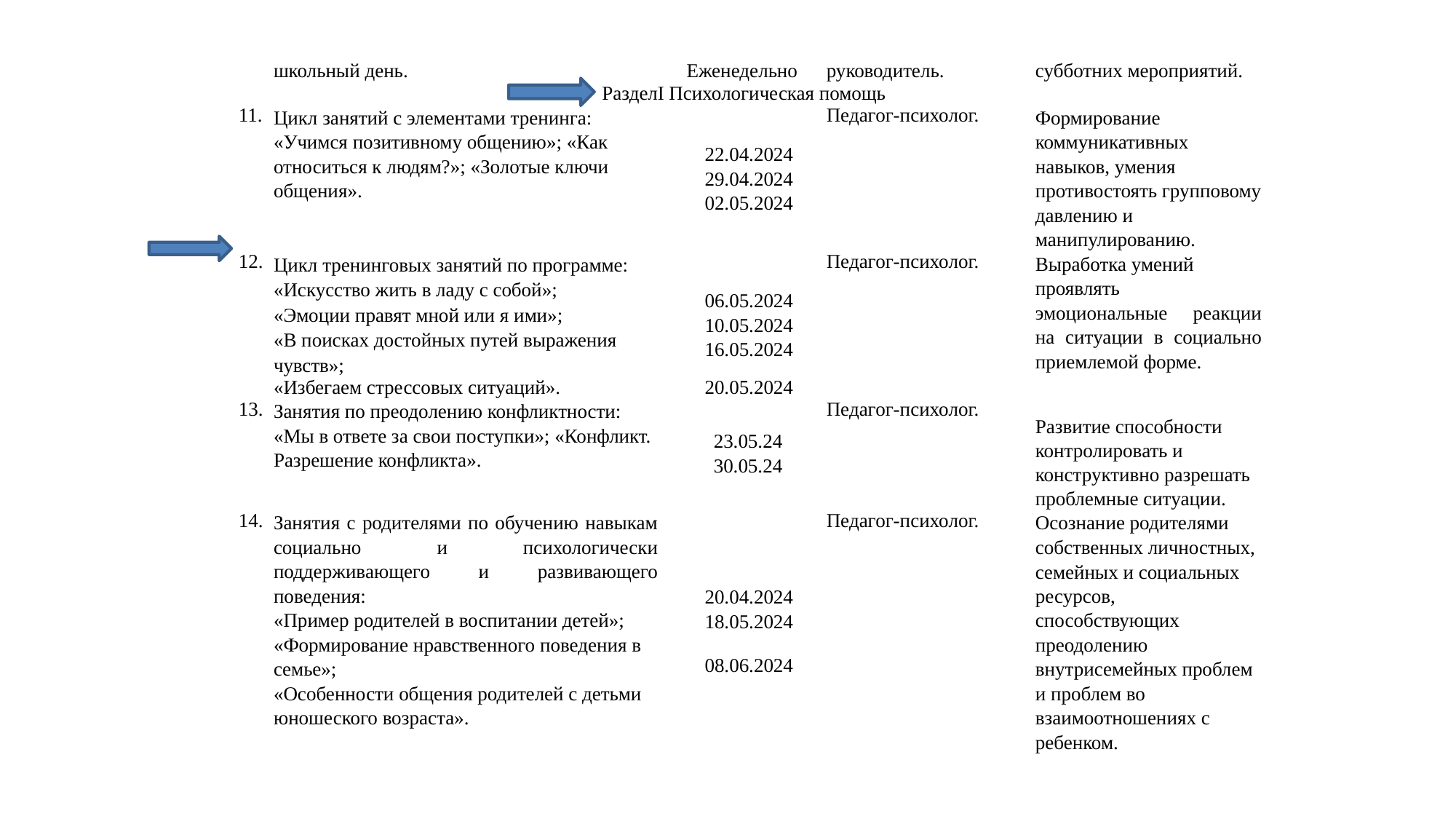

|  | школьный день. | Еженедельно | руководитель. | субботних мероприятий. |
| --- | --- | --- | --- | --- |
| Раздел |  | I Психологическая помощь |  |  |
| 11. | Цикл занятий с элементами тренинга: «Учимся позитивному общению»; «Как относиться к людям?»; «Золотые ключи общения». | 22.04.2024 29.04.2024 02.05.2024 | Педагог-психолог. | Формирование коммуникативных навыков, умения противостоять групповому давлению и манипулированию. |
| 12. | Цикл тренинговых занятий по программе: «Искусство жить в ладу с собой»; «Эмоции правят мной или я ими»; «В поисках достойных путей выражения чувств»; «Избегаем стрессовых ситуаций». | 06.05.2024 10.05.2024 16.05.2024 20.05.2024 | Педагог-психолог. | Выработка умений проявлять эмоциональные реакции на ситуации в социально приемлемой форме. |
| 13. | Занятия по преодолению конфликтности: «Мы в ответе за свои поступки»; «Конфликт. Разрешение конфликта». | 23.05.24 30.05.24 | Педагог-психолог. | Развитие способности контролировать и конструктивно разрешать проблемные ситуации. |
| 14. | Занятия с родителями по обучению навыкам социально и психологически поддерживающего и развивающего поведения: «Пример родителей в воспитании детей»; «Формирование нравственного поведения в семье»; «Особенности общения родителей с детьми юношеского возраста». | 20.04.2024 18.05.2024 08.06.2024 | Педагог-психолог. | Осознание родителями собственных личностных, семейных и социальных ресурсов, способствующих преодолению внутрисемейных проблем и проблем во взаимоотношениях с ребенком. |